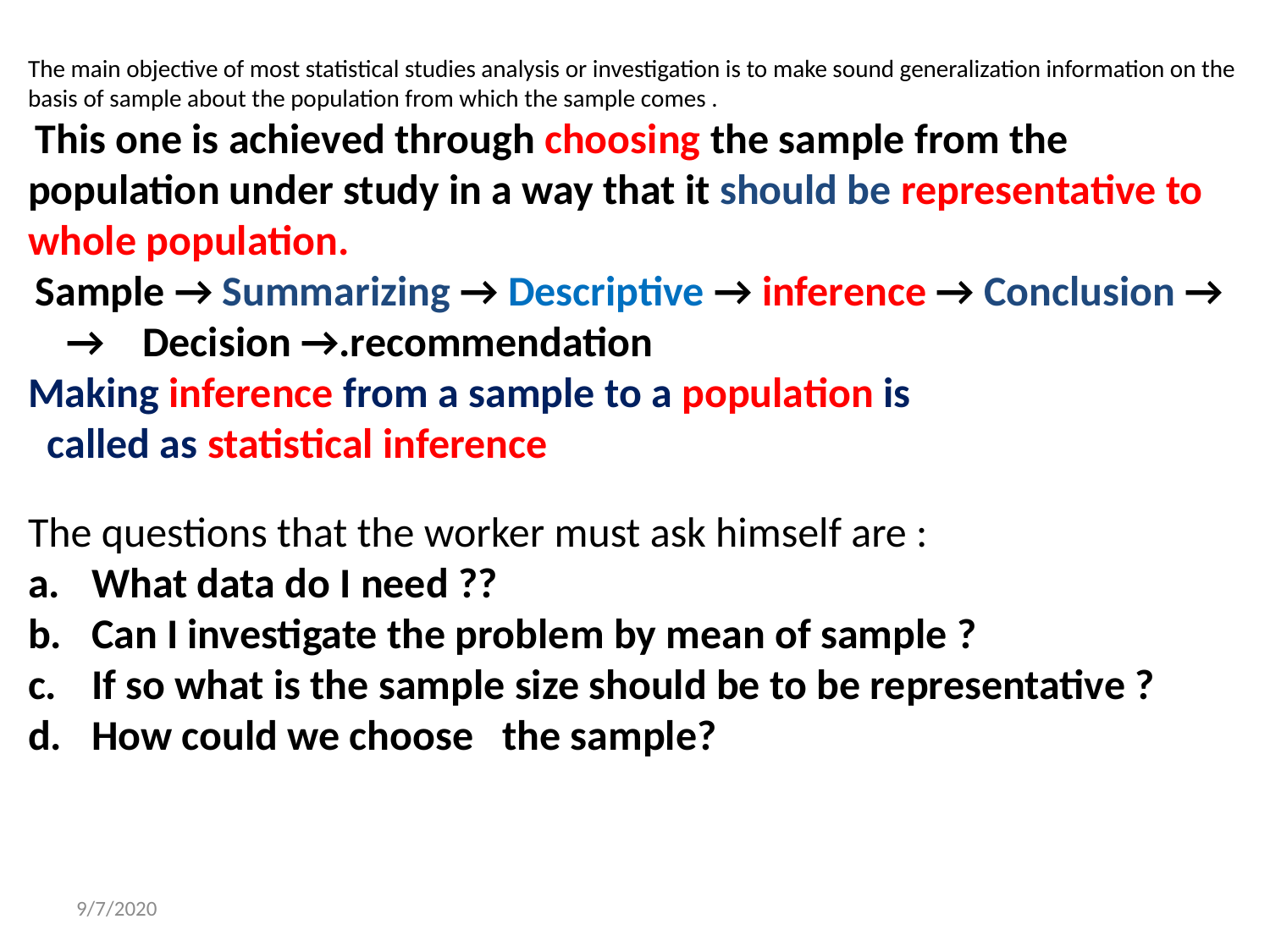

The main objective of most statistical studies analysis or investigation is to make sound generalization information on the basis of sample about the population from which the sample comes .
 This one is achieved through choosing the sample from the population under study in a way that it should be representative to whole population.
 Sample → Summarizing → Descriptive → inference → Conclusion →
    →    Decision →.recommendation
Making inference from a sample to a population is
  called as statistical inference

The questions that the worker must ask himself are :
What data do I need ??
Can I investigate the problem by mean of sample ?
If so what is the sample size should be to be representative ?
How could we choose   the sample?
9/7/2020